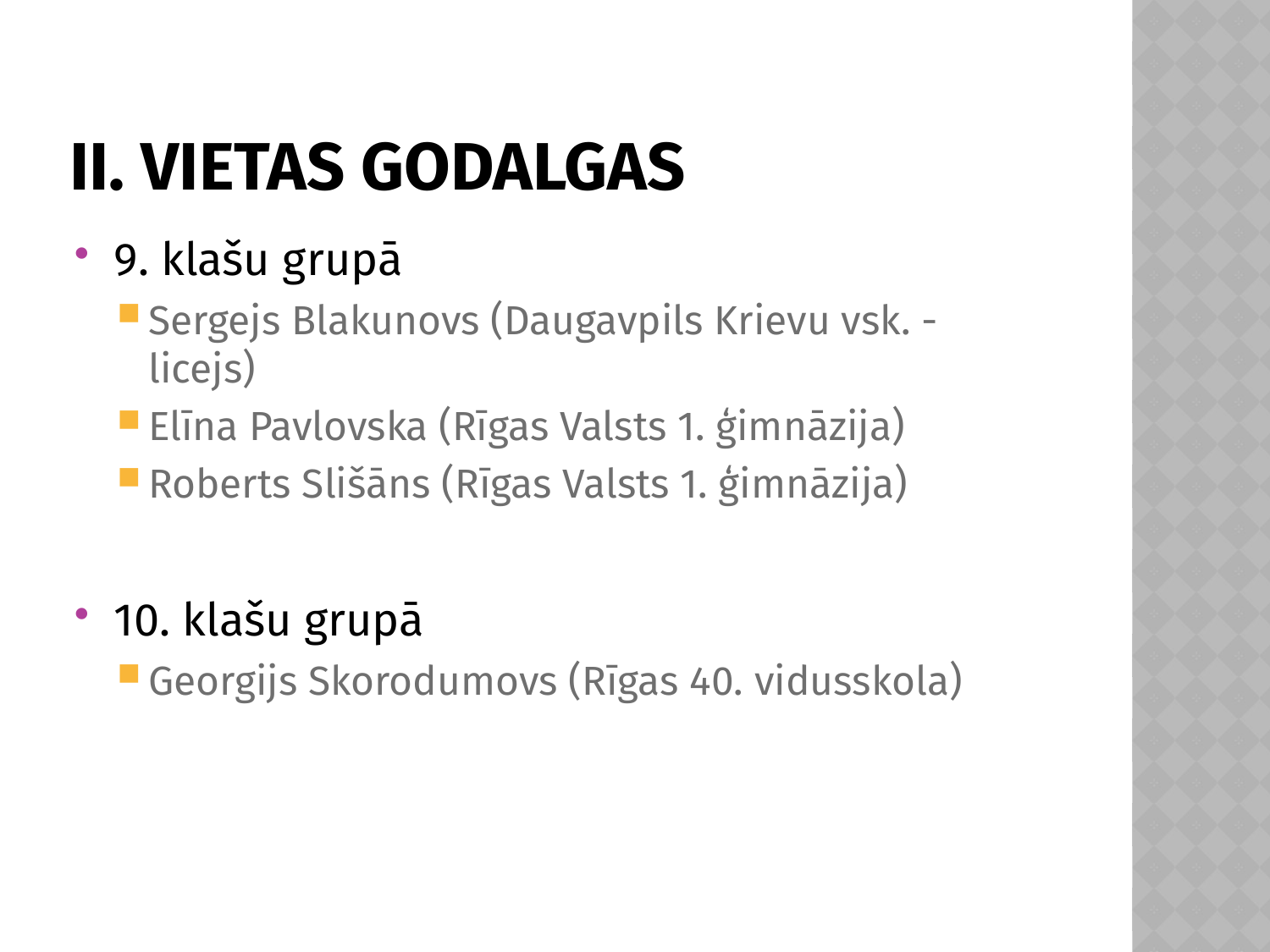

# II. VietAs GODALGAS
9. klašu grupā
Sergejs Blakunovs (Daugavpils Krievu vsk. - licejs)
Elīna Pavlovska (Rīgas Valsts 1. ģimnāzija)
Roberts Slišāns (Rīgas Valsts 1. ģimnāzija)

10. klašu grupā
Georgijs Skorodumovs (Rīgas 40. vidusskola)